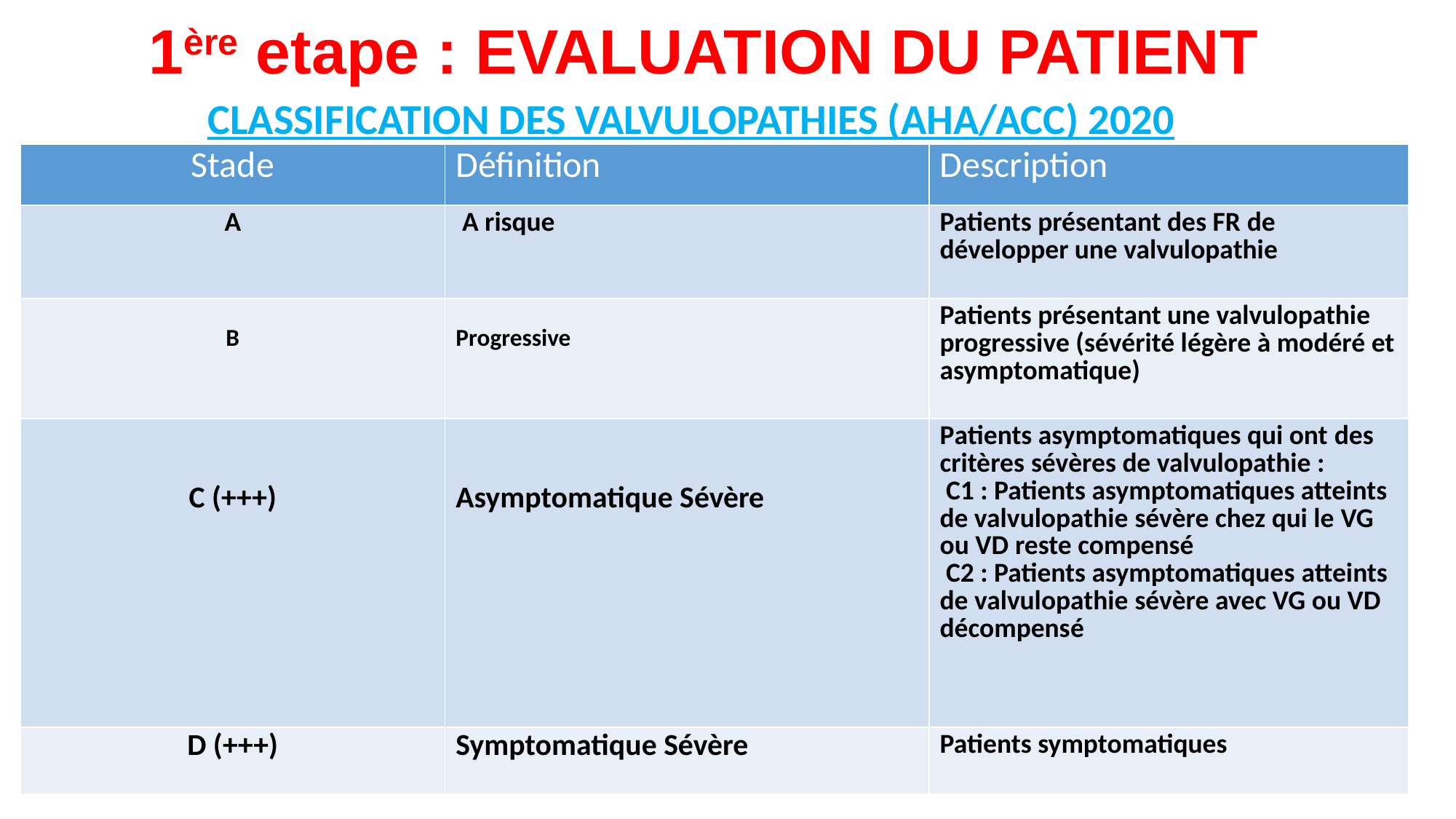

# 1ère etape : EVALUATION DU PATIENT
CLASSIFICATION DES VALVULOPATHIES (AHA/ACC) 2020
| Stade | Définition | Description |
| --- | --- | --- |
| A | A risque | Patients présentant des FR de développer une valvulopathie |
| B | Progressive | Patients présentant une valvulopathie progressive (sévérité légère à modéré et asymptomatique) |
| C (+++) | Asymptomatique Sévère | Patients asymptomatiques qui ont des critères sévères de valvulopathie : C1 : Patients asymptomatiques atteints de valvulopathie sévère chez qui le VG ou VD reste compensé C2 : Patients asymptomatiques atteints de valvulopathie sévère avec VG ou VD décompensé |
| D (+++) | Symptomatique Sévère | Patients symptomatiques |
11